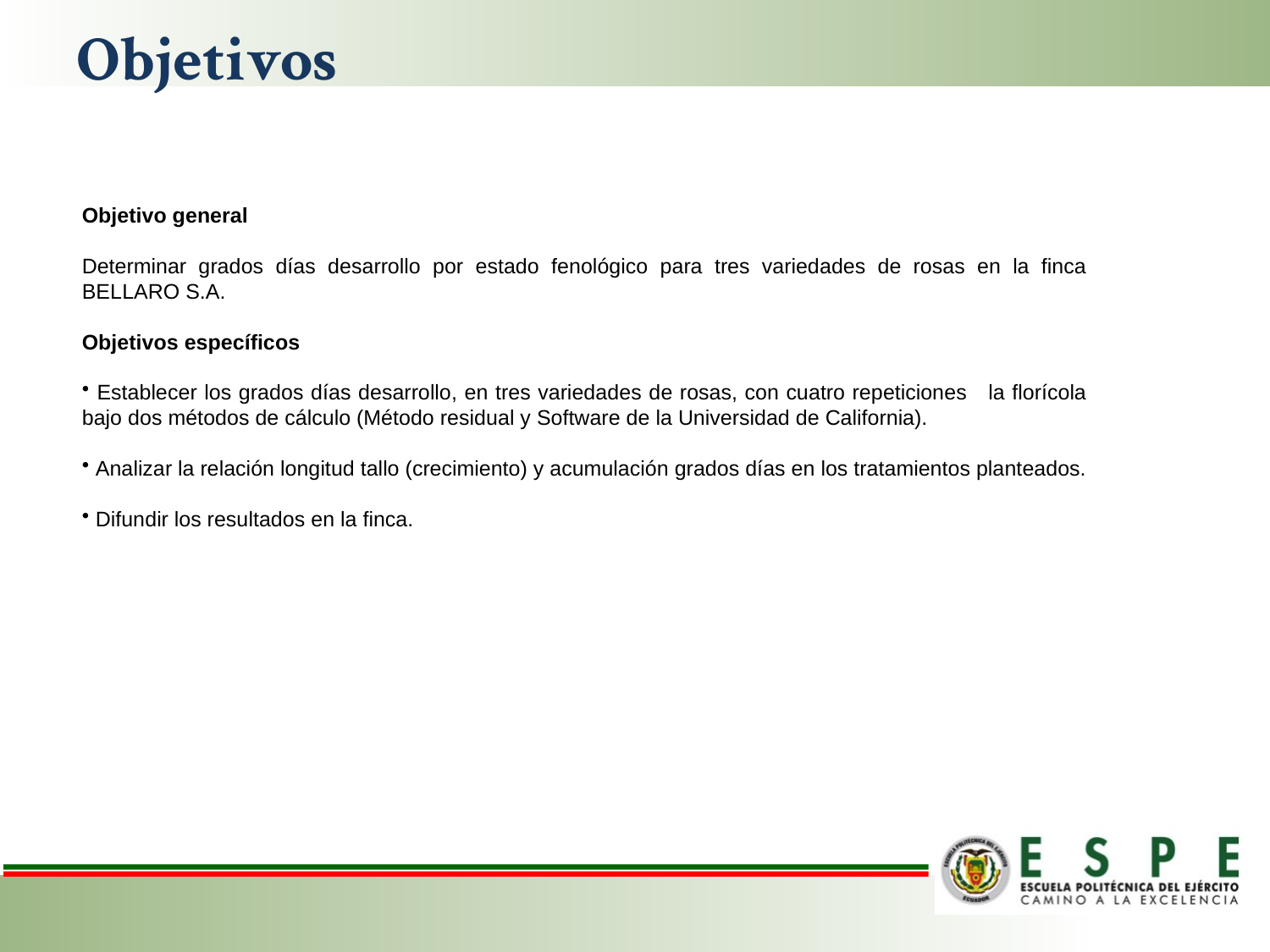

Objetivos
Objetivo general

Determinar grados días desarrollo por estado fenológico para tres variedades de rosas en la finca BELLARO S.A.

Objetivos específicos

 Establecer los grados días desarrollo, en tres variedades de rosas, con cuatro repeticiones   la florícola bajo dos métodos de cálculo (Método residual y Software de la Universidad de California).

 Analizar la relación longitud tallo (crecimiento) y acumulación grados días en los tratamientos planteados.

 Difundir los resultados en la finca.